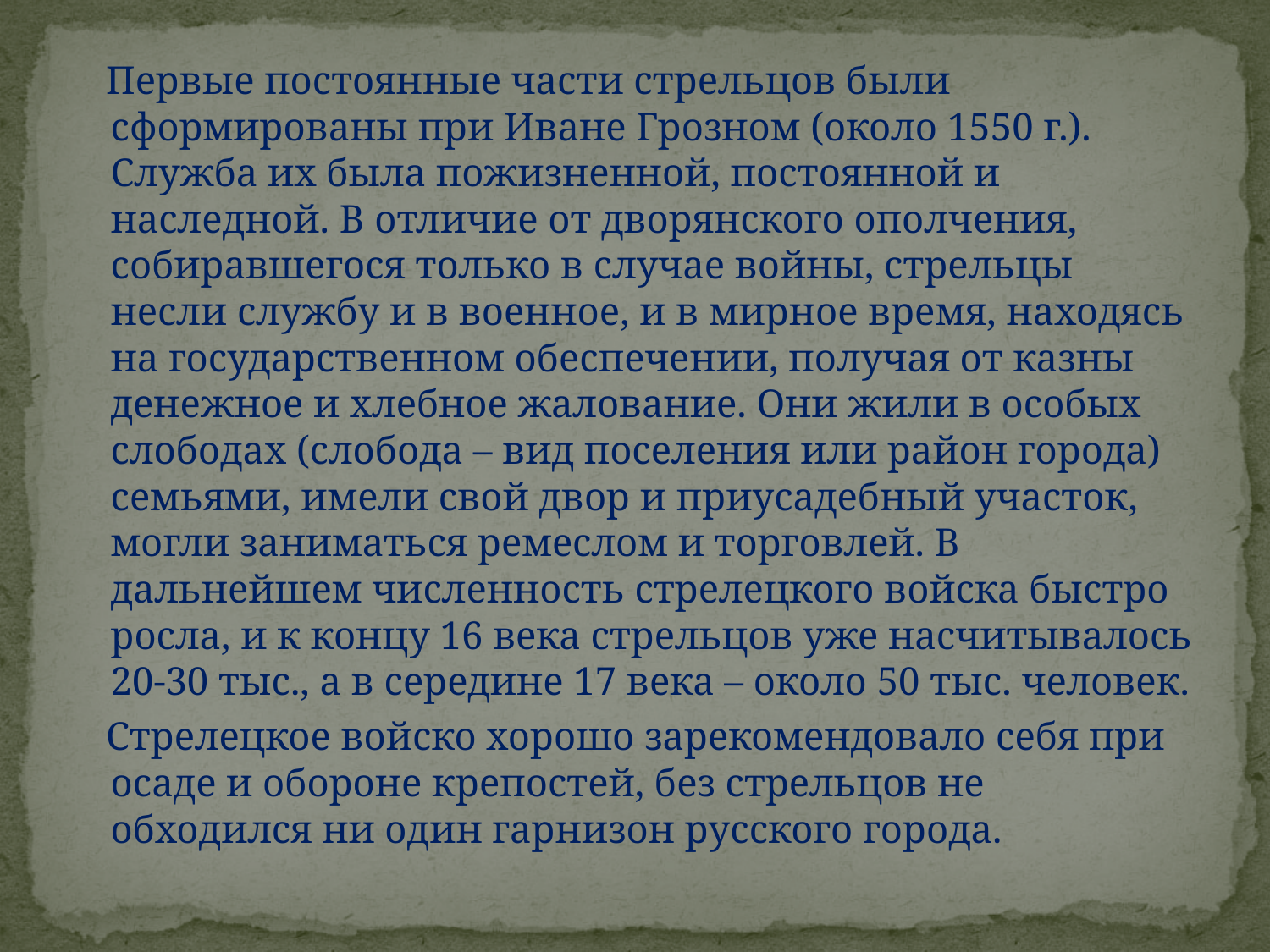

Первые постоянные части стрельцов были сформированы при Иване Грозном (около 1550 г.). Служба их была пожизненной, постоянной и наследной. В отличие от дворянского ополчения, собиравшегося только в случае войны, стрельцы несли службу и в военное, и в мирное время, находясь на государственном обеспечении, получая от казны денежное и хлебное жалование. Они жили в особых слободах (слобода – вид поселения или район города) семьями, имели свой двор и приусадебный участок, могли заниматься ремеслом и торговлей. В дальнейшем численность стрелецкого войска быстро росла, и к концу 16 века стрельцов уже насчитывалось 20-30 тыс., а в середине 17 века – около 50 тыс. человек.
   Стрелецкое войско хорошо зарекомендовало себя при осаде и обороне крепостей, без стрельцов не обходился ни один гарнизон русского города.